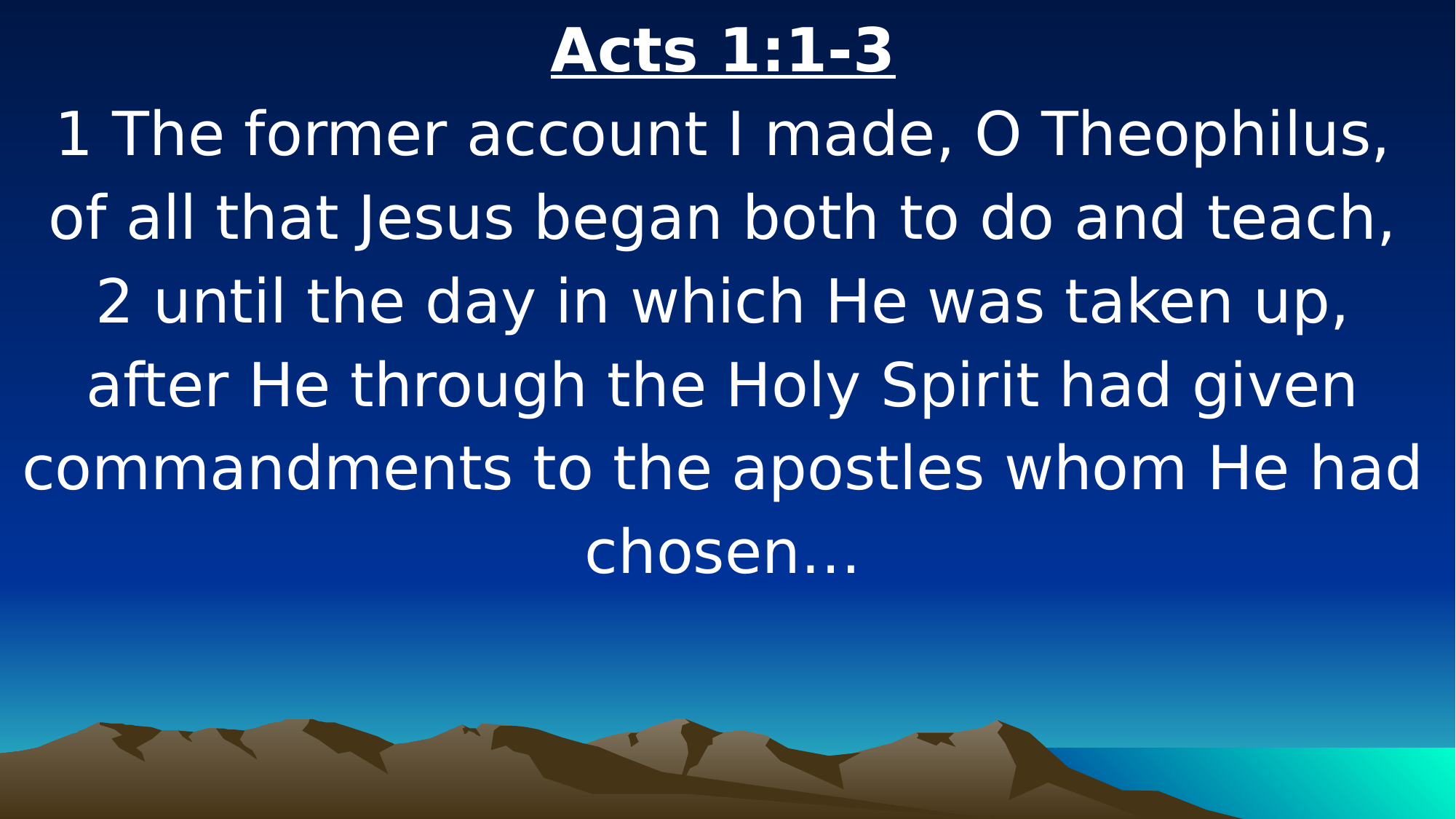

Acts 1:1-3
1 The former account I made, O Theophilus, of all that Jesus began both to do and teach, 2 until the day in which He was taken up, after He through the Holy Spirit had given commandments to the apostles whom He had chosen…